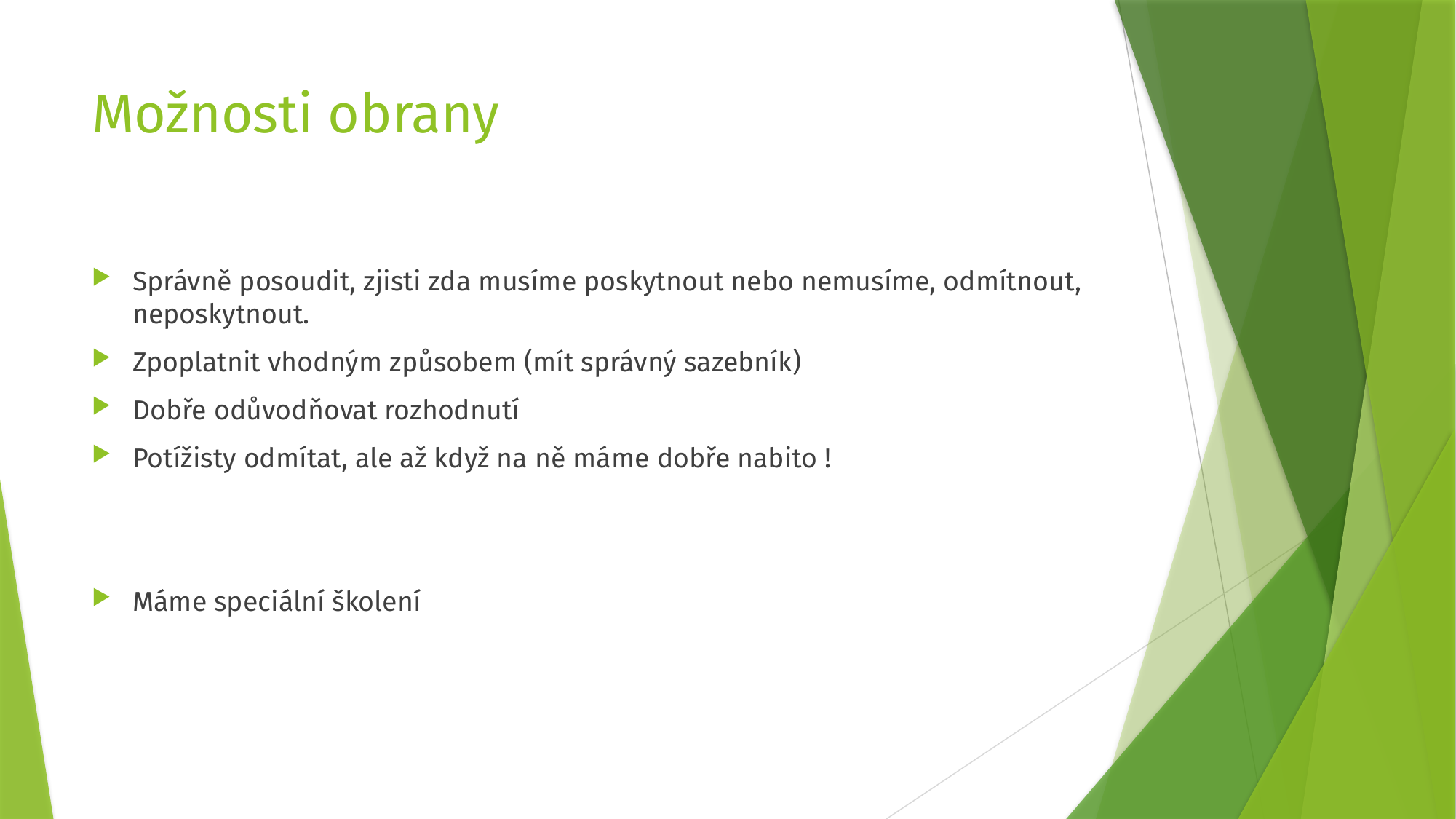

# Možnosti obrany
Správně posoudit, zjisti zda musíme poskytnout nebo nemusíme, odmítnout, neposkytnout.
Zpoplatnit vhodným způsobem (mít správný sazebník)
Dobře odůvodňovat rozhodnutí
Potížisty odmítat, ale až když na ně máme dobře nabito !

Máme speciální školení